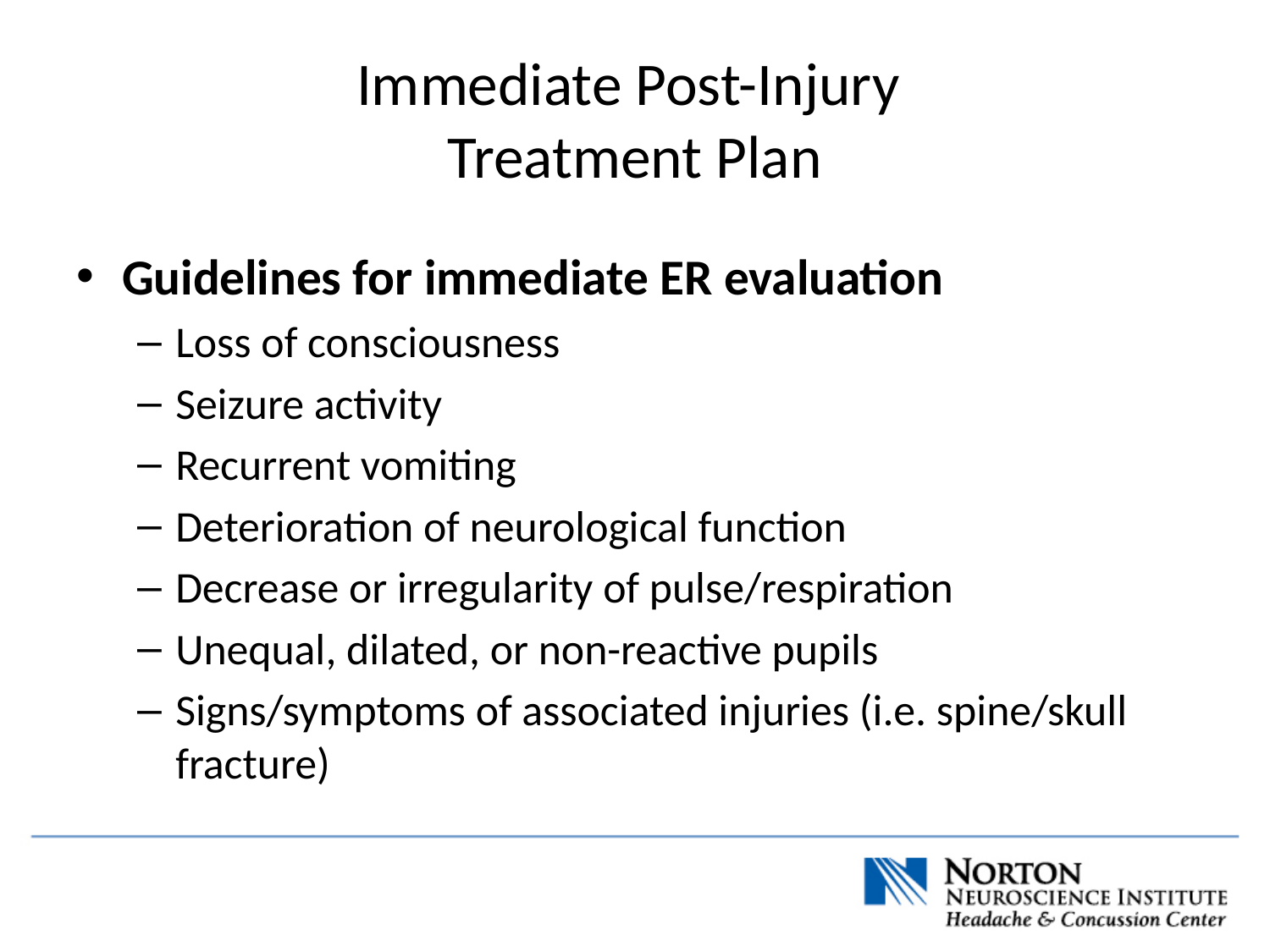

# Immediate Post-Injury Treatment Plan

Guidelines for immediate ER evaluation
Loss of consciousness
Seizure activity
Recurrent vomiting
Deterioration of neurological function
Decrease or irregularity of pulse/respiration
Unequal, dilated, or non-reactive pupils
Signs/symptoms of associated injuries (i.e. spine/skull fracture)